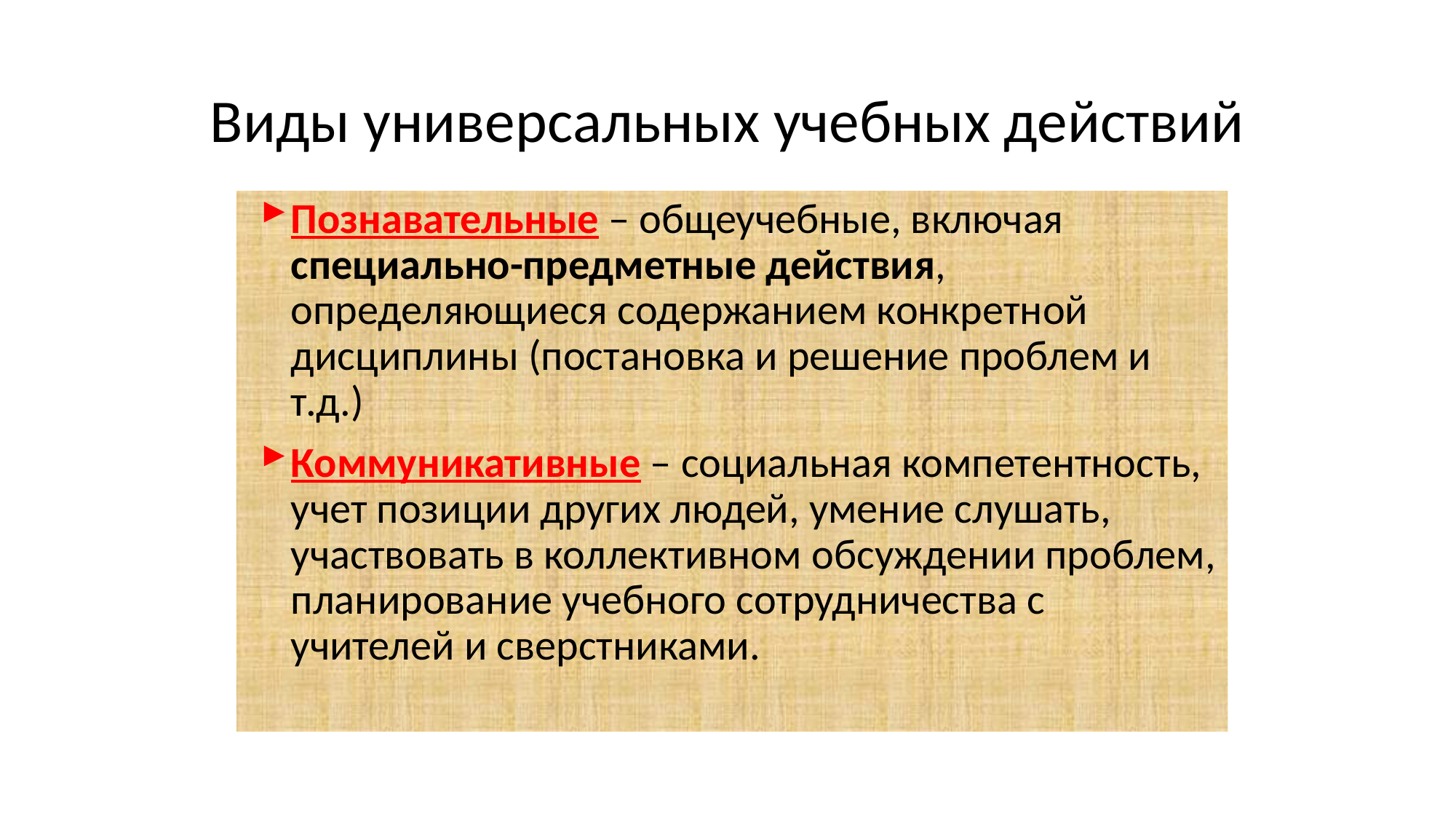

# Виды универсальных учебных действий
Познавательные – общеучебные, включая специально-предметные действия, определяющиеся содержанием конкретной дисциплины (постановка и решение проблем и т.д.)
Коммуникативные – социальная компетентность, учет позиции других людей, умение слушать, участвовать в коллективном обсуждении проблем, планирование учебного сотрудничества с учителей и сверстниками.